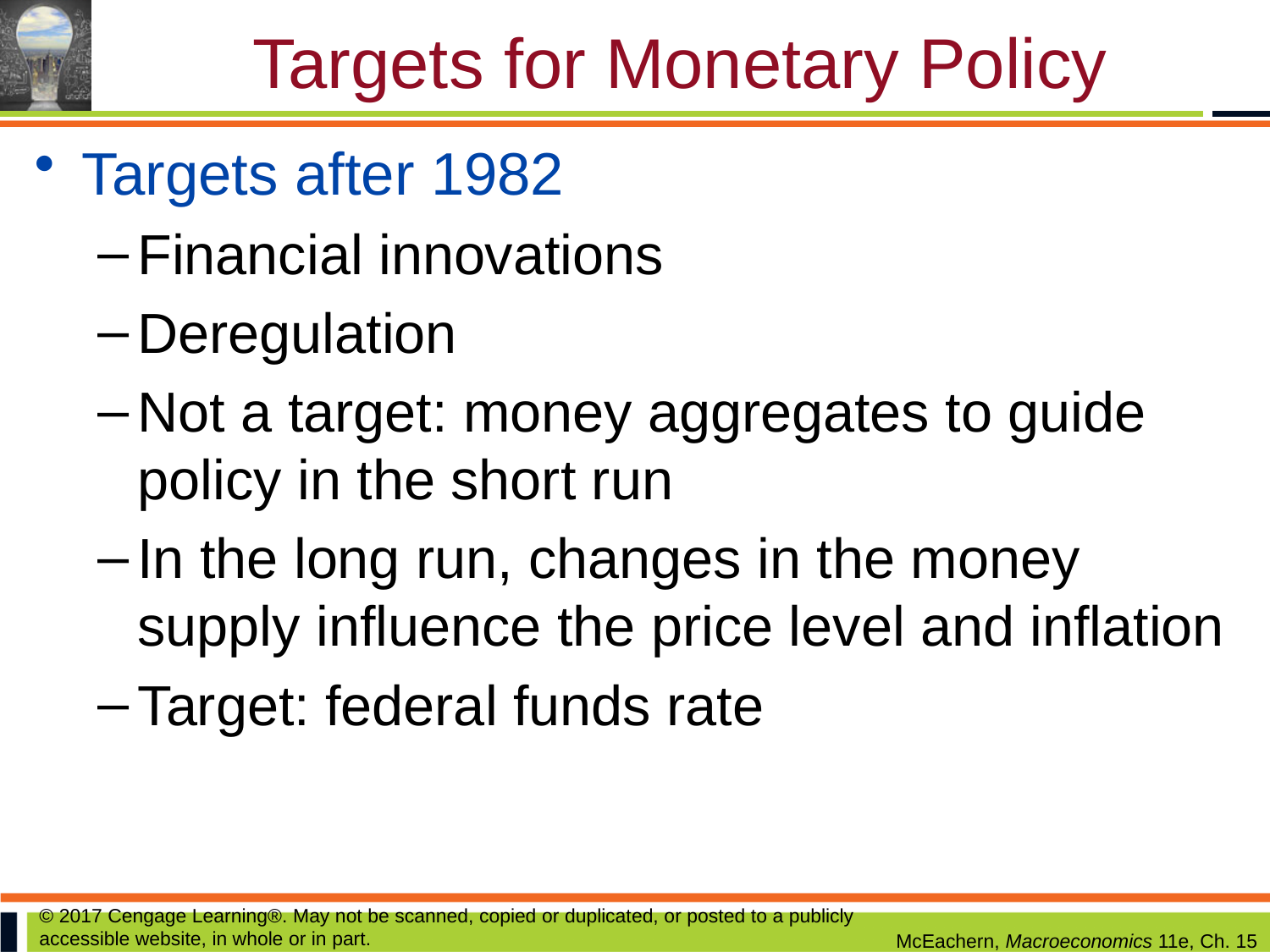

# Targets for Monetary Policy
Targets after 1982
Financial innovations
Deregulation
Not a target: money aggregates to guide policy in the short run
In the long run, changes in the money supply influence the price level and inflation
Target: federal funds rate
© 2017 Cengage Learning®. May not be scanned, copied or duplicated, or posted to a publicly accessible website, in whole or in part.